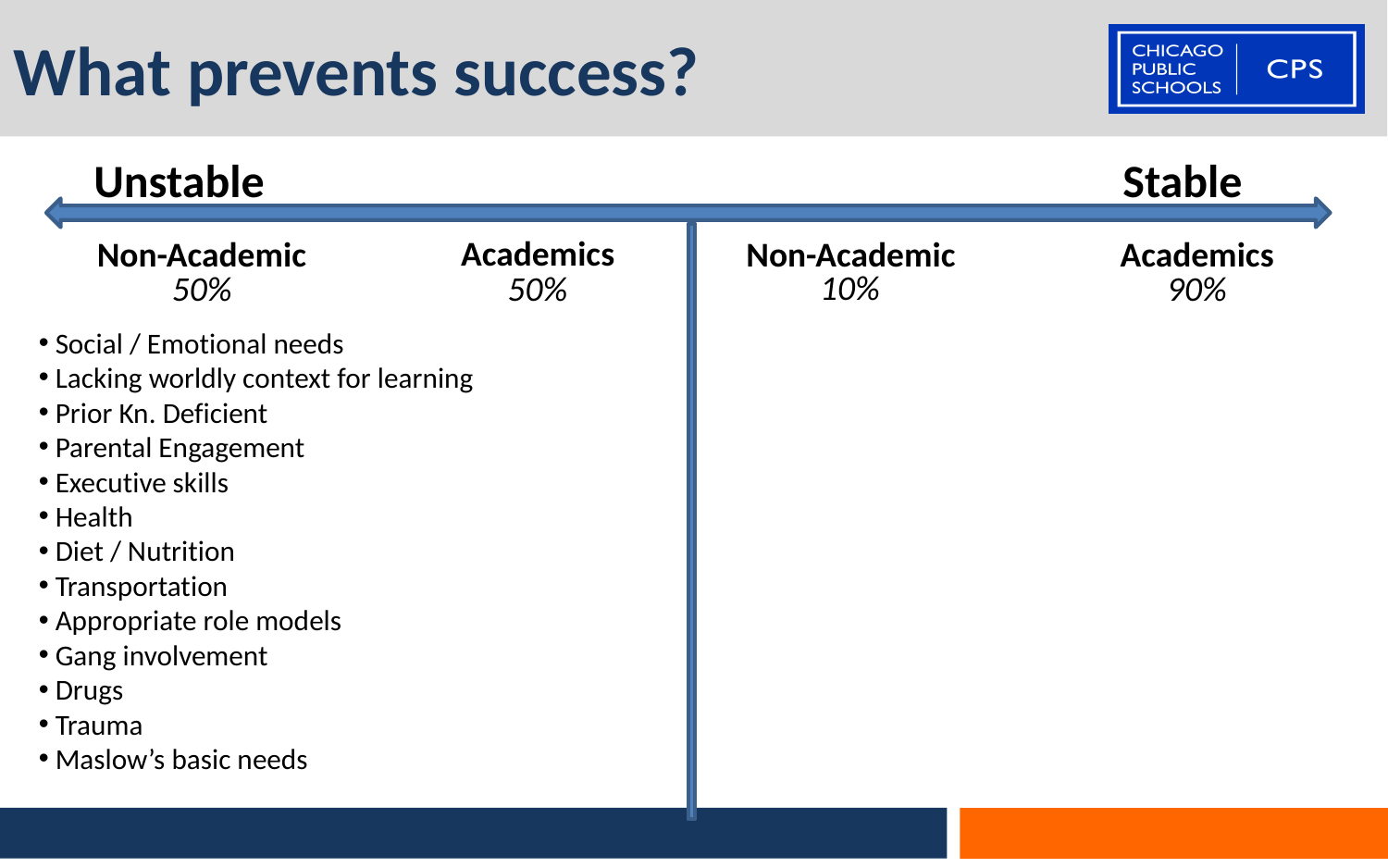

What prevents success?
Unstable
Stable

Academics
Non-Academic
Non-Academic
Academics
10%
50%
50%
90%
Social / Emotional needs
Lacking worldly context for learning
Prior Kn. Deficient
Parental Engagement
Executive skills
Health
Diet / Nutrition
Transportation
Appropriate role models
Gang involvement
Drugs
Trauma
Maslow’s basic needs